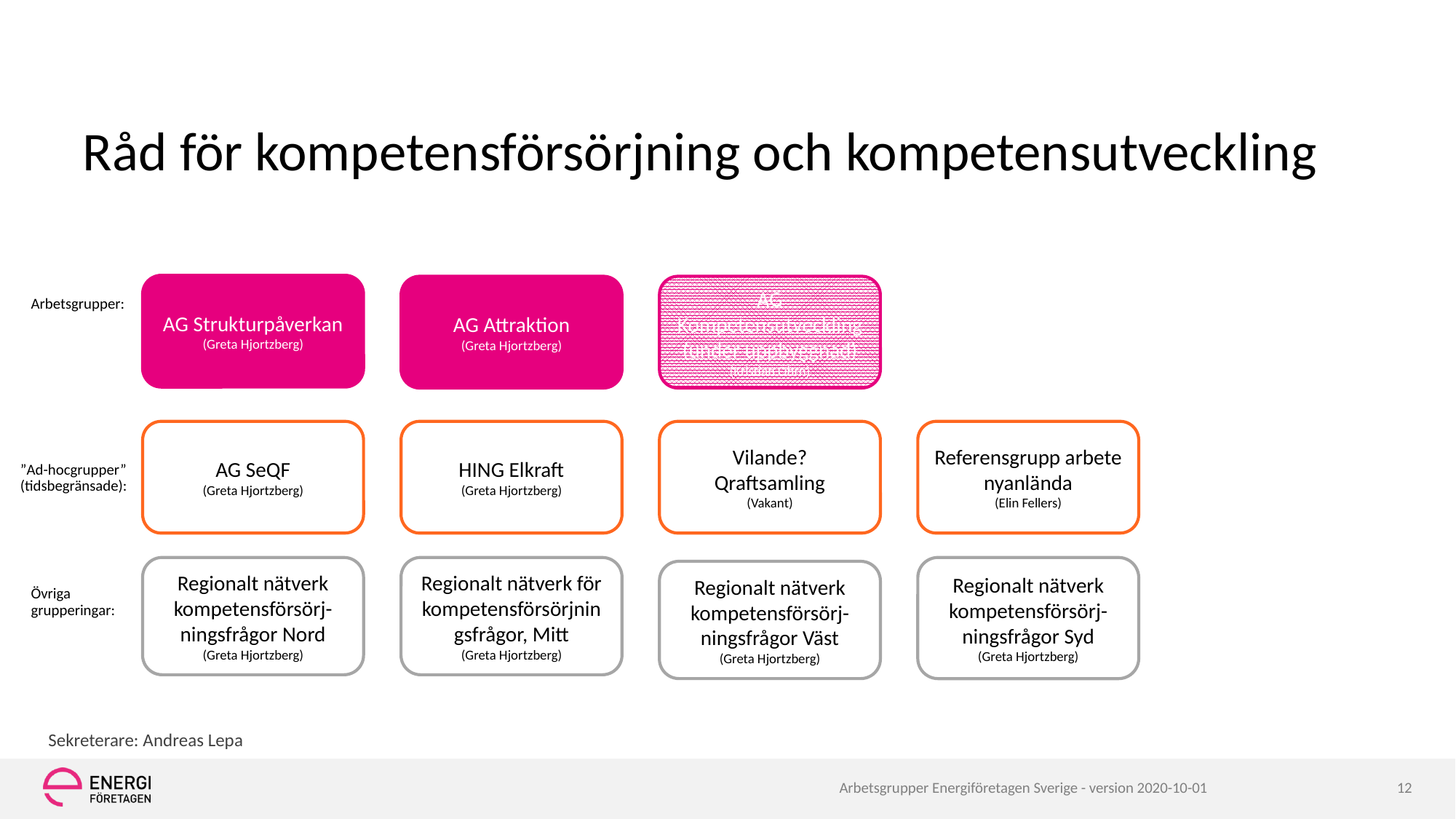

# Råd för kompetensförsörjning och kompetensutveckling
AG Strukturpåverkan
(Greta Hjortzberg)
AG Attraktion
(Greta Hjortzberg)
AG Kompetensutveckling (under uppbyggnad)
(Kristian Öhrn)
Arbetsgrupper:
AG SeQF
(Greta Hjortzberg)
HING Elkraft
(Greta Hjortzberg)
Vilande?
Qraftsamling
(Vakant)
Referensgrupp arbete nyanlända
(Elin Fellers)
”Ad-hocgrupper” (tidsbegränsade):
Regionalt nätverk kompetensförsörj-ningsfrågor Nord
(Greta Hjortzberg)
Regionalt nätverk för kompetensförsörjningsfrågor, Mitt
(Greta Hjortzberg)
Regionalt nätverk kompetensförsörj-ningsfrågor Syd
(Greta Hjortzberg)
Regionalt nätverk kompetensförsörj-ningsfrågor Väst
(Greta Hjortzberg)
Övriga grupperingar:
Sekreterare: Andreas Lepa
Arbetsgrupper Energiföretagen Sverige - version 2020-10-01
12